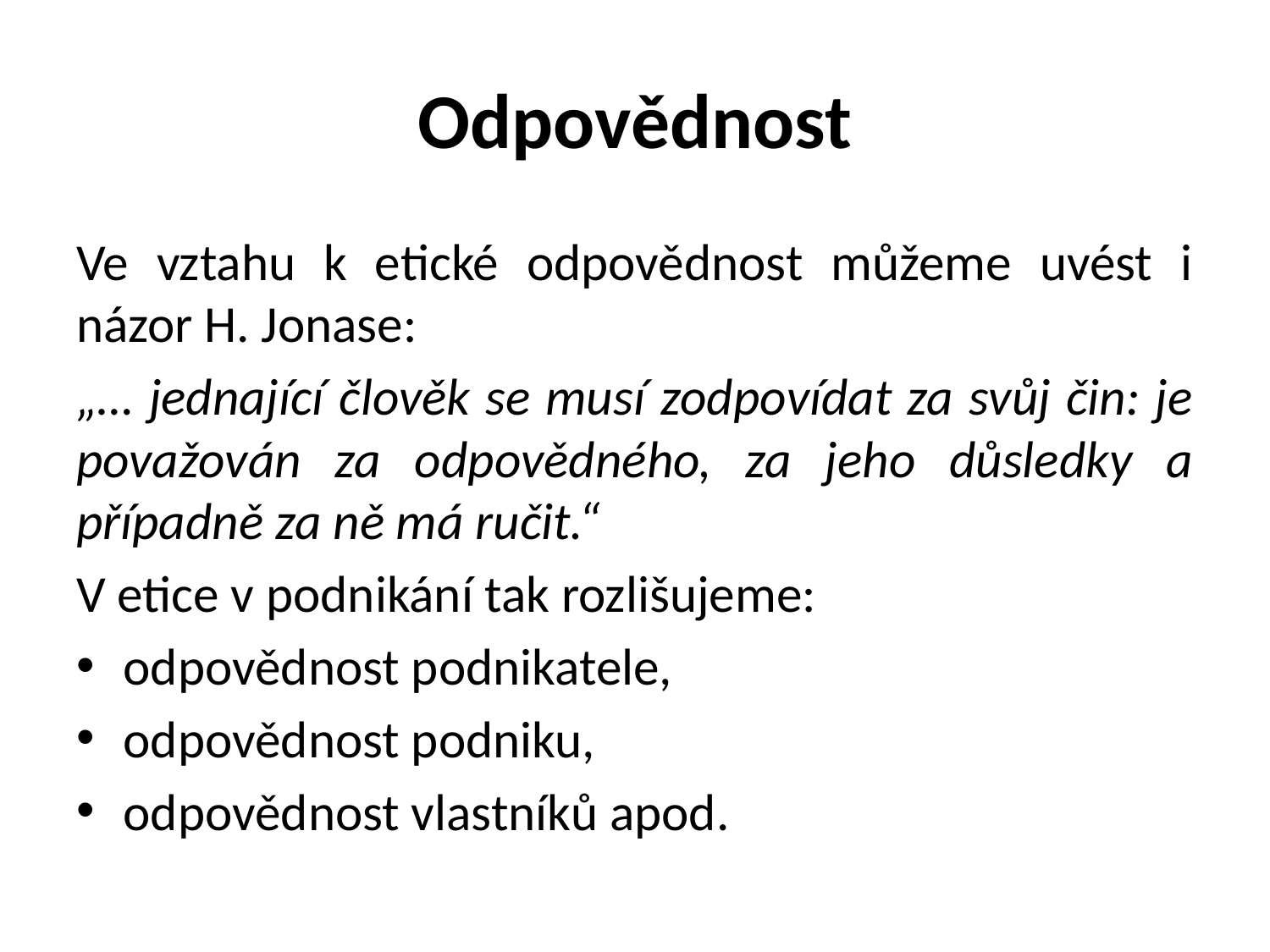

# Odpovědnost
Ve vztahu k etické odpovědnost můžeme uvést i názor H. Jonase:
„… jednající člověk se musí zodpovídat za svůj čin: je považován za odpovědného, za jeho důsledky a případně za ně má ručit.“
V etice v podnikání tak rozlišujeme:
odpovědnost podnikatele,
odpovědnost podniku,
odpovědnost vlastníků apod.